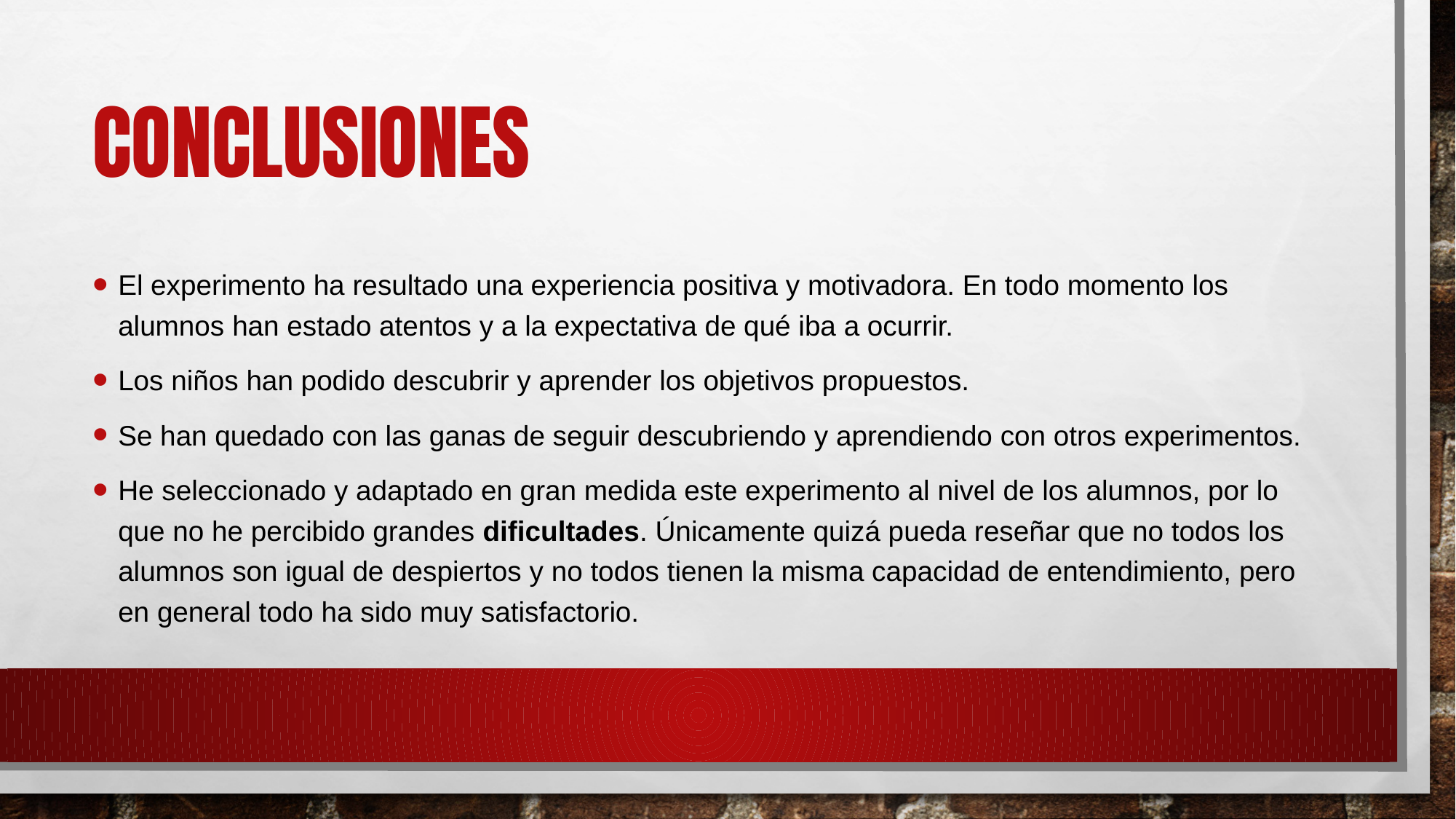

# CONCLUSIONES
El experimento ha resultado una experiencia positiva y motivadora. En todo momento los alumnos han estado atentos y a la expectativa de qué iba a ocurrir.
Los niños han podido descubrir y aprender los objetivos propuestos.
Se han quedado con las ganas de seguir descubriendo y aprendiendo con otros experimentos.
He seleccionado y adaptado en gran medida este experimento al nivel de los alumnos, por lo que no he percibido grandes dificultades. Únicamente quizá pueda reseñar que no todos los alumnos son igual de despiertos y no todos tienen la misma capacidad de entendimiento, pero en general todo ha sido muy satisfactorio.